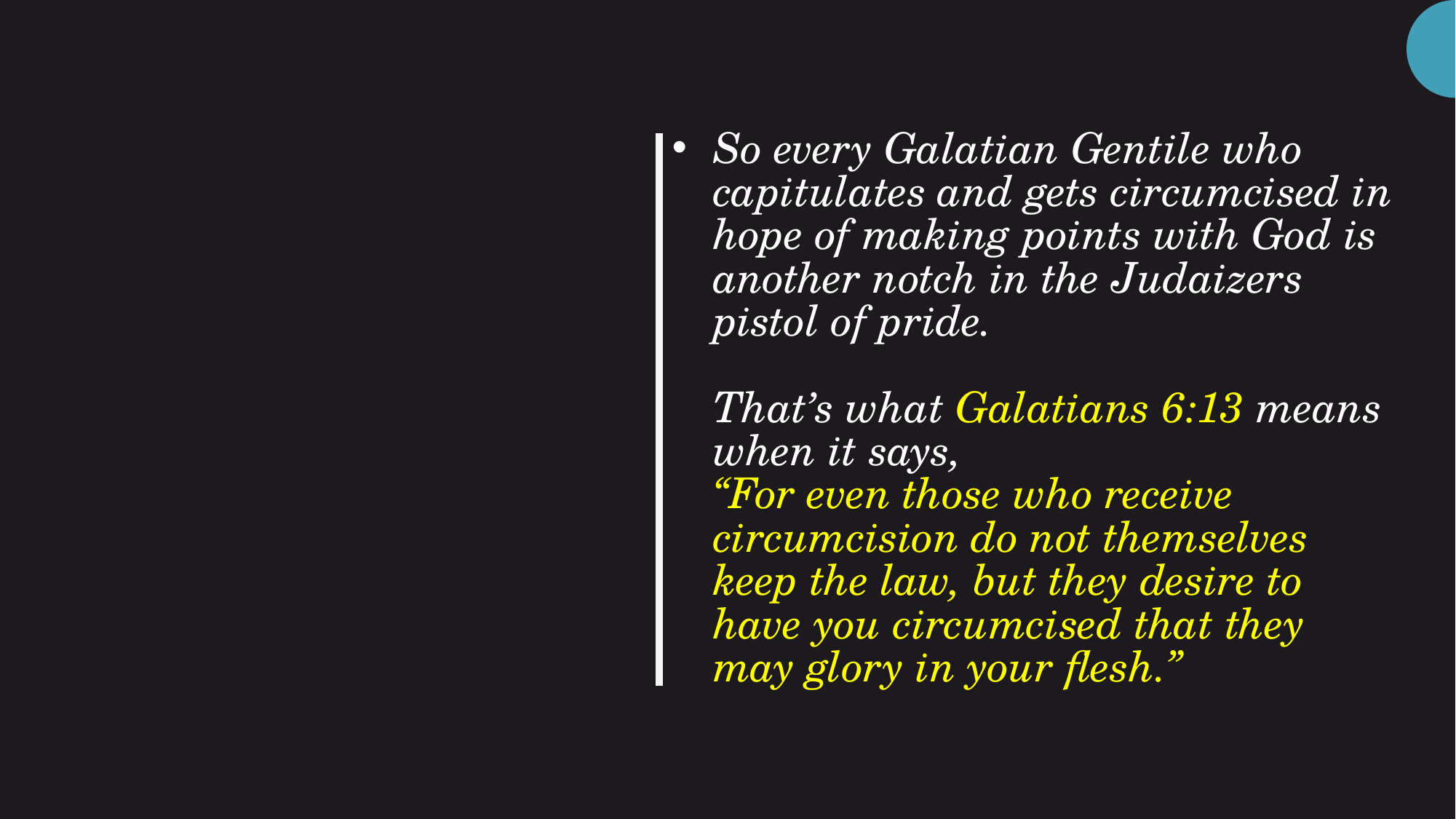

# So every Galatian Gentile who capitulates and gets circumcised in hope of making points with God is another notch in the Judaizers pistol of pride. That’s what Galatians 6:13 means when it says, “For even those who receive circumcision do not themselves keep the law, but they desire to have you circumcised that they may glory in your flesh.”